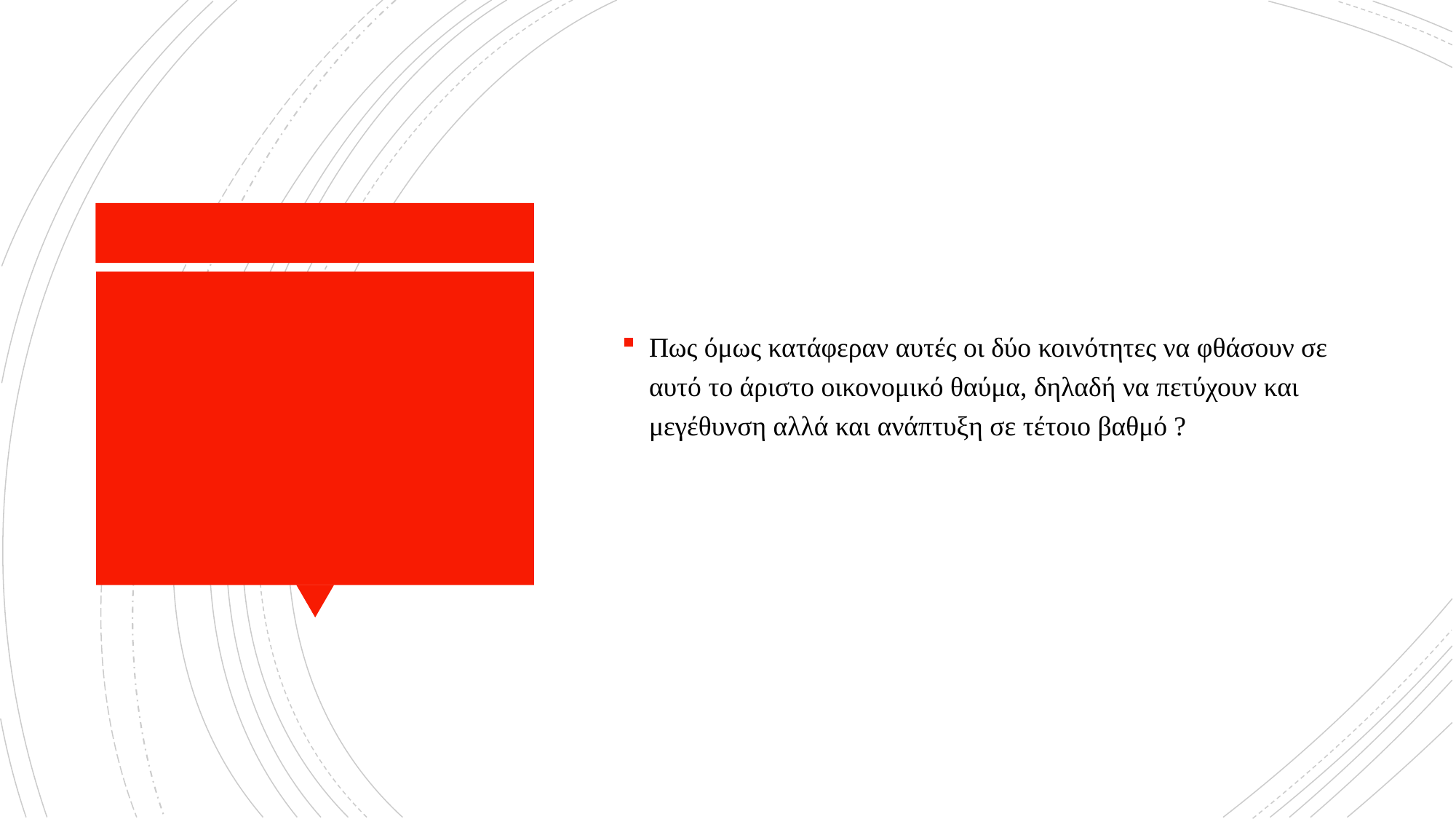

Πως όμως κατάφεραν αυτές οι δύο κοινότητες να φθάσουν σε αυτό το άριστο οικονομικό θαύμα, δηλαδή να πετύχουν και μεγέθυνση αλλά και ανάπτυξη σε τέτοιο βαθμό ?

#